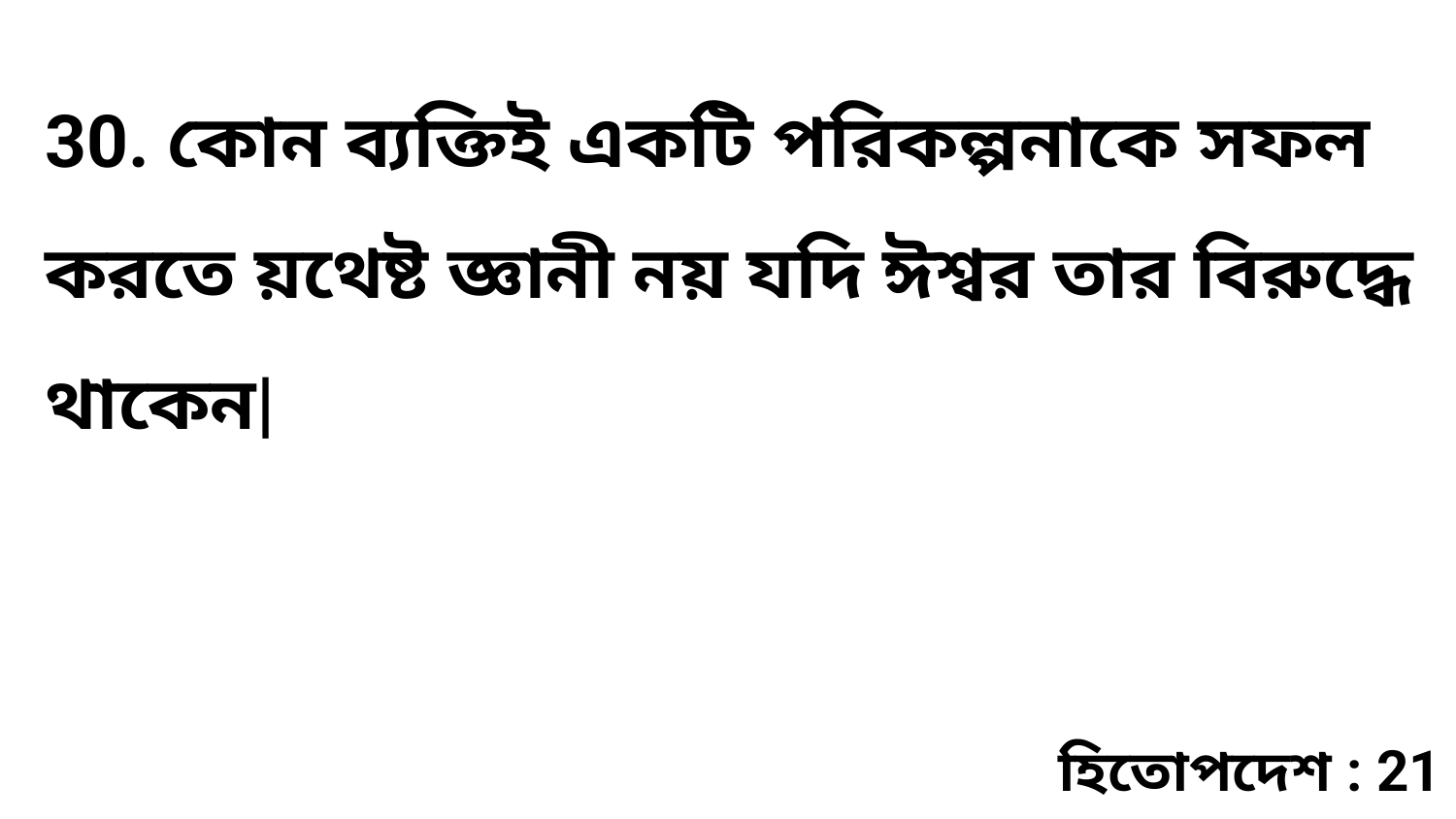

30. কোন ব্যক্তিই একটি পরিকল্পনাকে সফল করতে য়থেষ্ট জ্ঞানী নয় যদি ঈশ্বর তার বিরুদ্ধে থাকেন|
হিতোপদেশ : 21